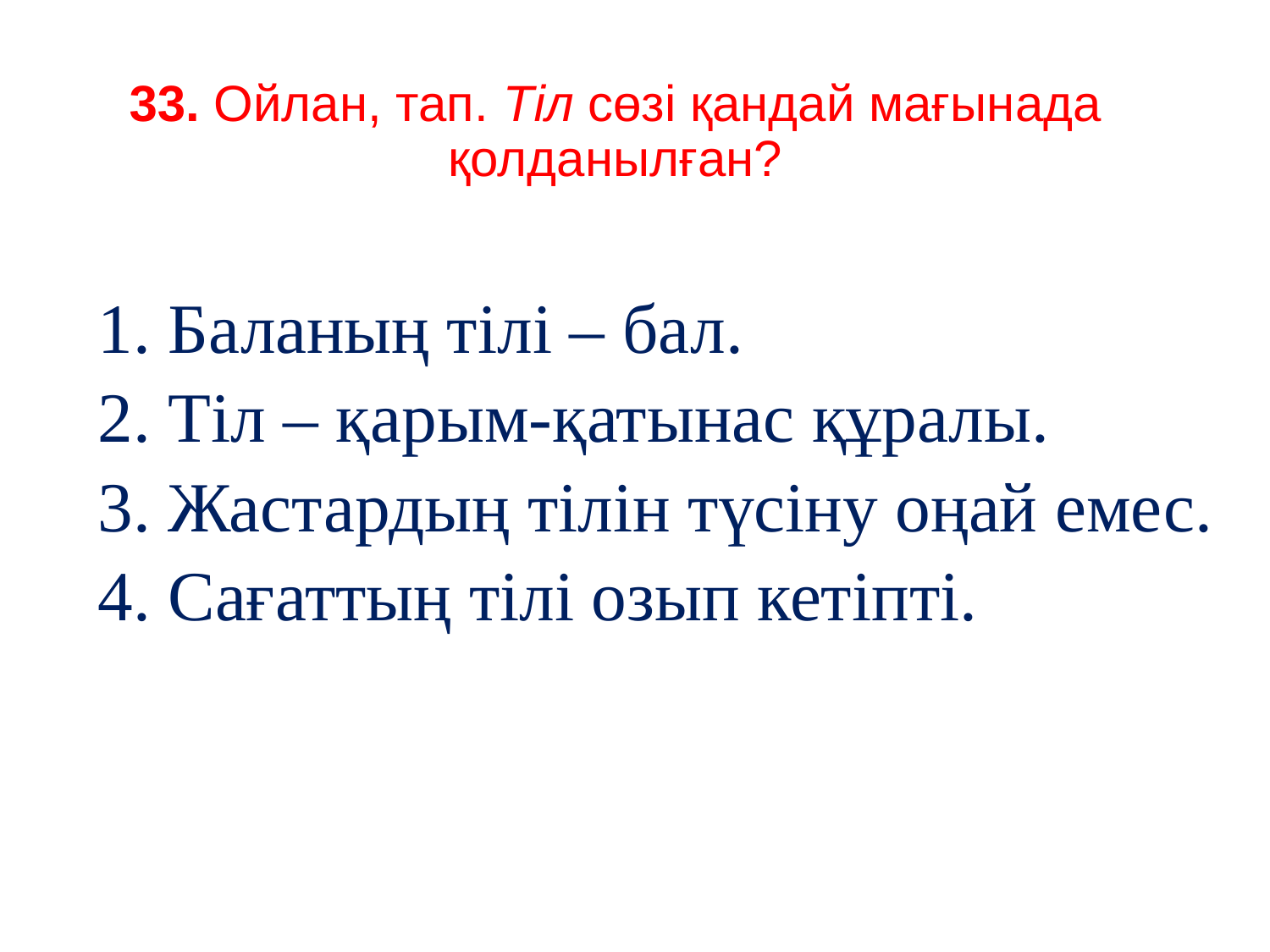

# 33. Ойлан, тап. Тіл сөзі қандай мағынада қолданылған?
1. Баланың тілі – бал.
2. Тіл – қарым-қатынас құралы.
3. Жастардың тілін түсіну оңай емес.
4. Сағаттың тілі озып кетіпті.